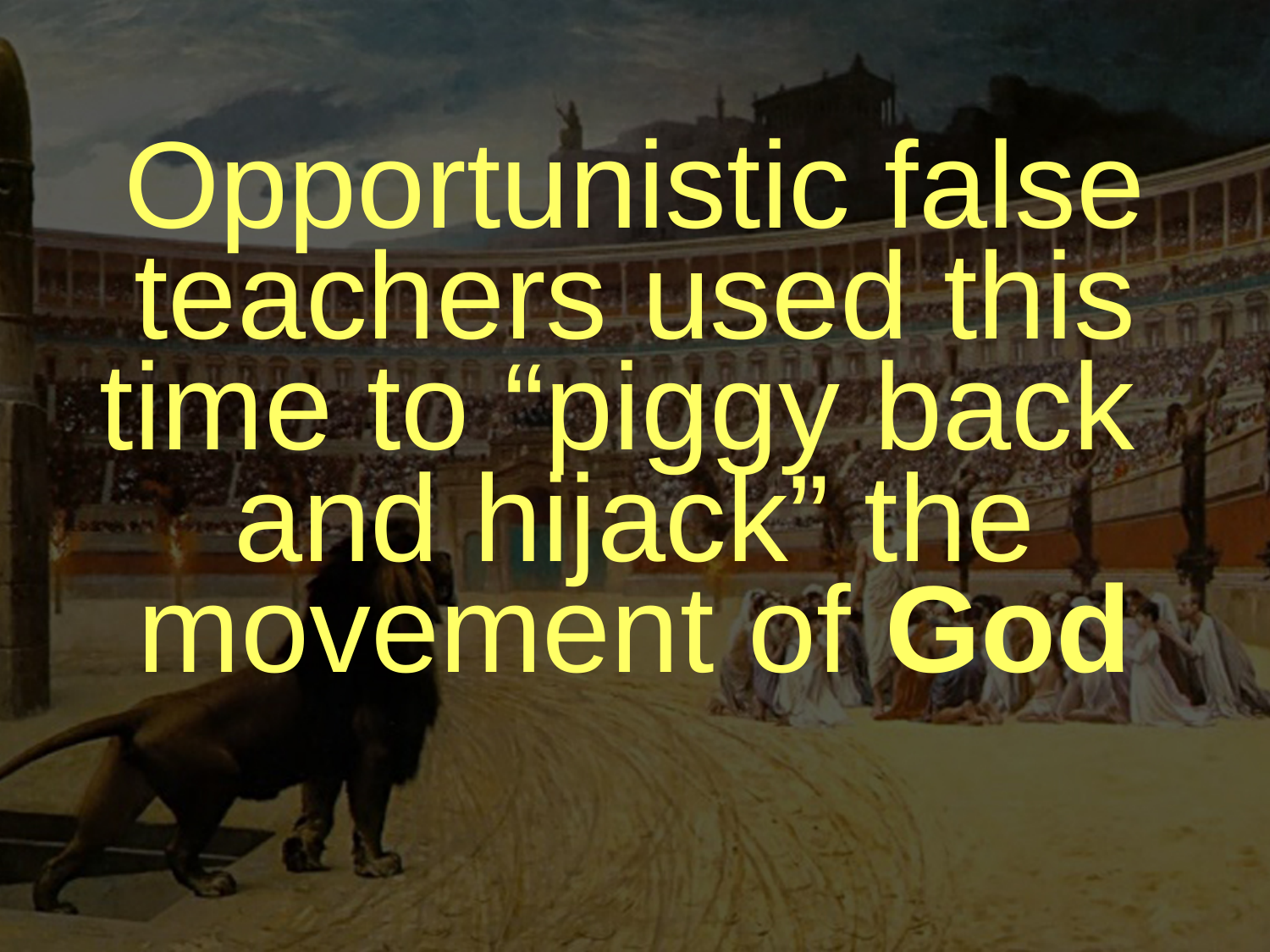

Opportunistic false teachers used this time to “piggy back  and hijack” the movement of God